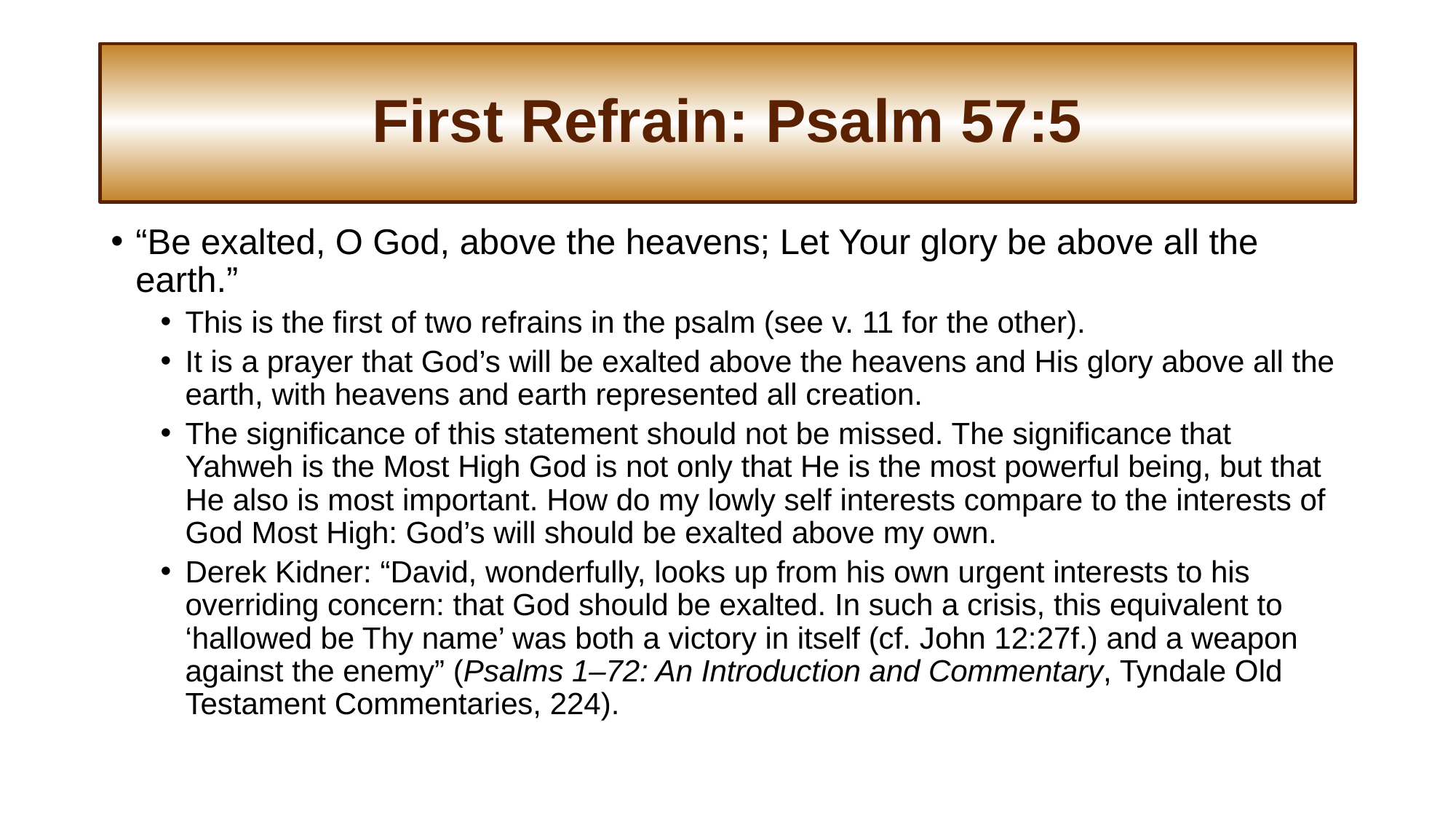

# First Refrain: Psalm 57:5
“Be exalted, O God, above the heavens; Let Your glory be above all the earth.”
This is the first of two refrains in the psalm (see v. 11 for the other).
It is a prayer that God’s will be exalted above the heavens and His glory above all the earth, with heavens and earth represented all creation.
The significance of this statement should not be missed. The significance that Yahweh is the Most High God is not only that He is the most powerful being, but that He also is most important. How do my lowly self interests compare to the interests of God Most High: God’s will should be exalted above my own.
Derek Kidner: “David, wonderfully, looks up from his own urgent interests to his overriding concern: that God should be exalted. In such a crisis, this equivalent to ‘hallowed be Thy name’ was both a victory in itself (cf. John 12:27f.) and a weapon against the enemy” (Psalms 1–72: An Introduction and Commentary, Tyndale Old Testament Commentaries, 224).